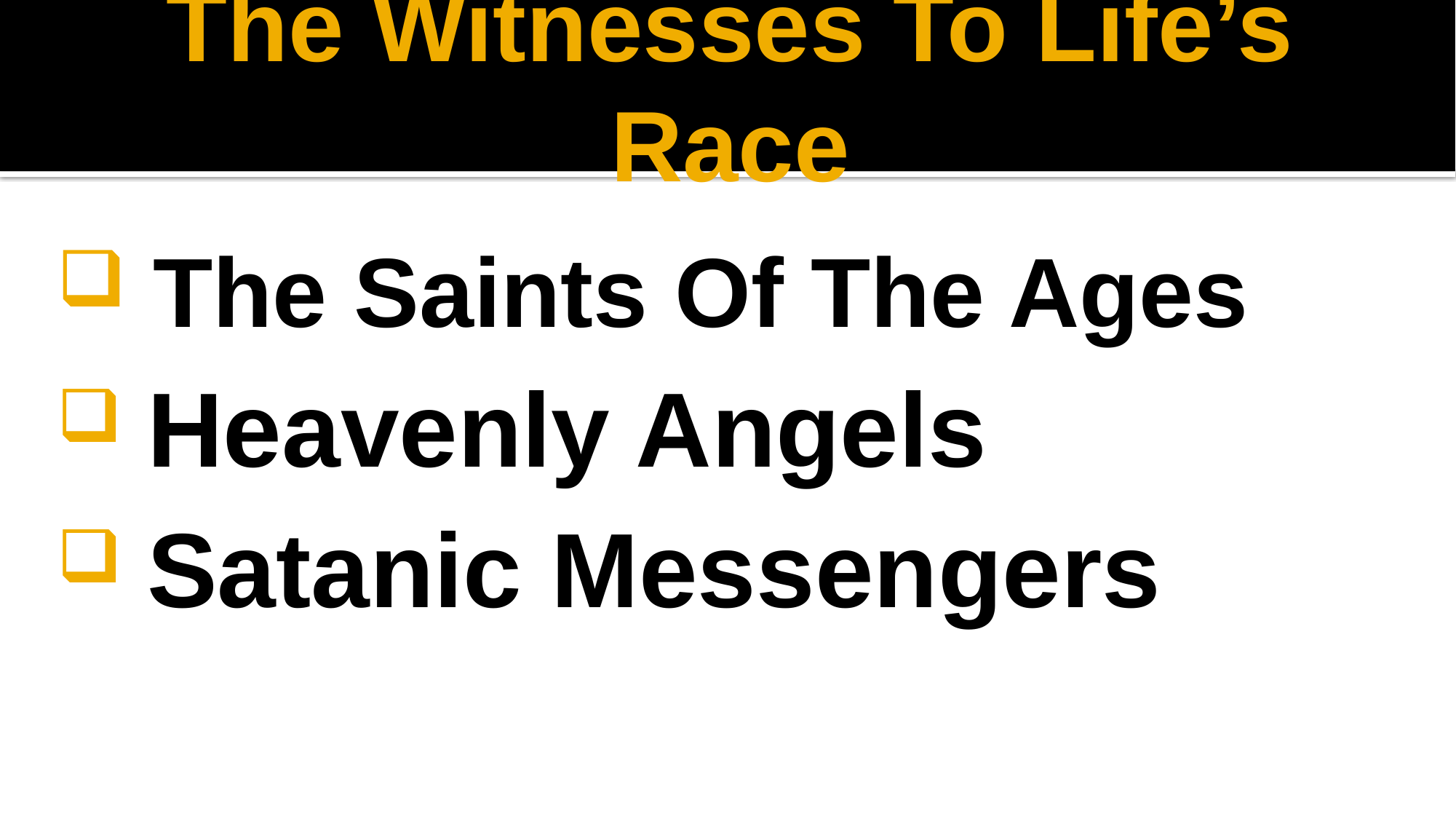

# The Witnesses To Life’s Race
 The Saints Of The Ages

 Heavenly Angels

 Satanic Messengers